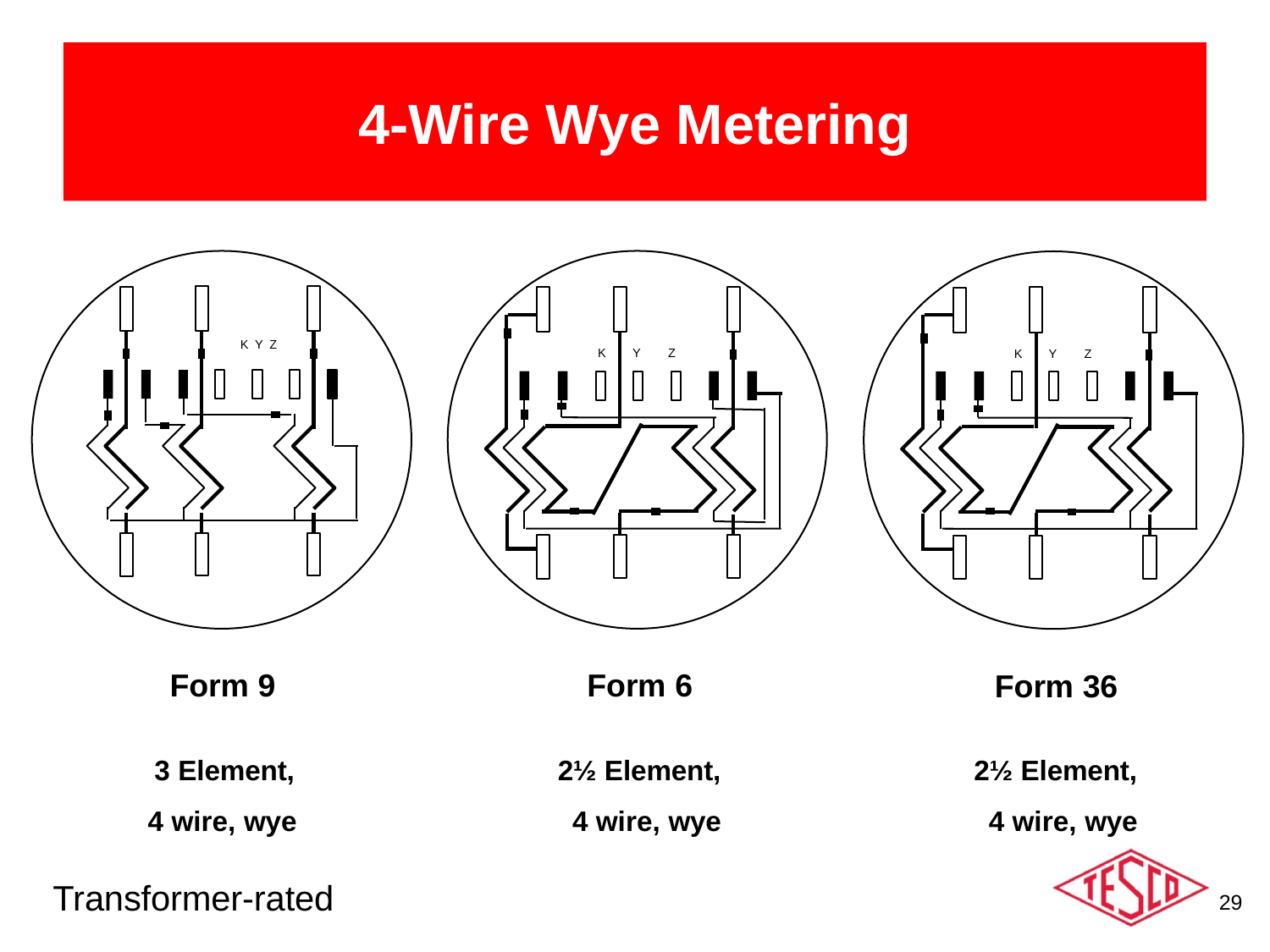

# 4-Wire Wye Metering

K Y Z
K	Y
Z
K	Y
Z
Form 9
Form 6
Form 36
Element,
wire, wye
2½ Element,  4 wire, wye
2½ Element,  4 wire, wye
Transformer-rated